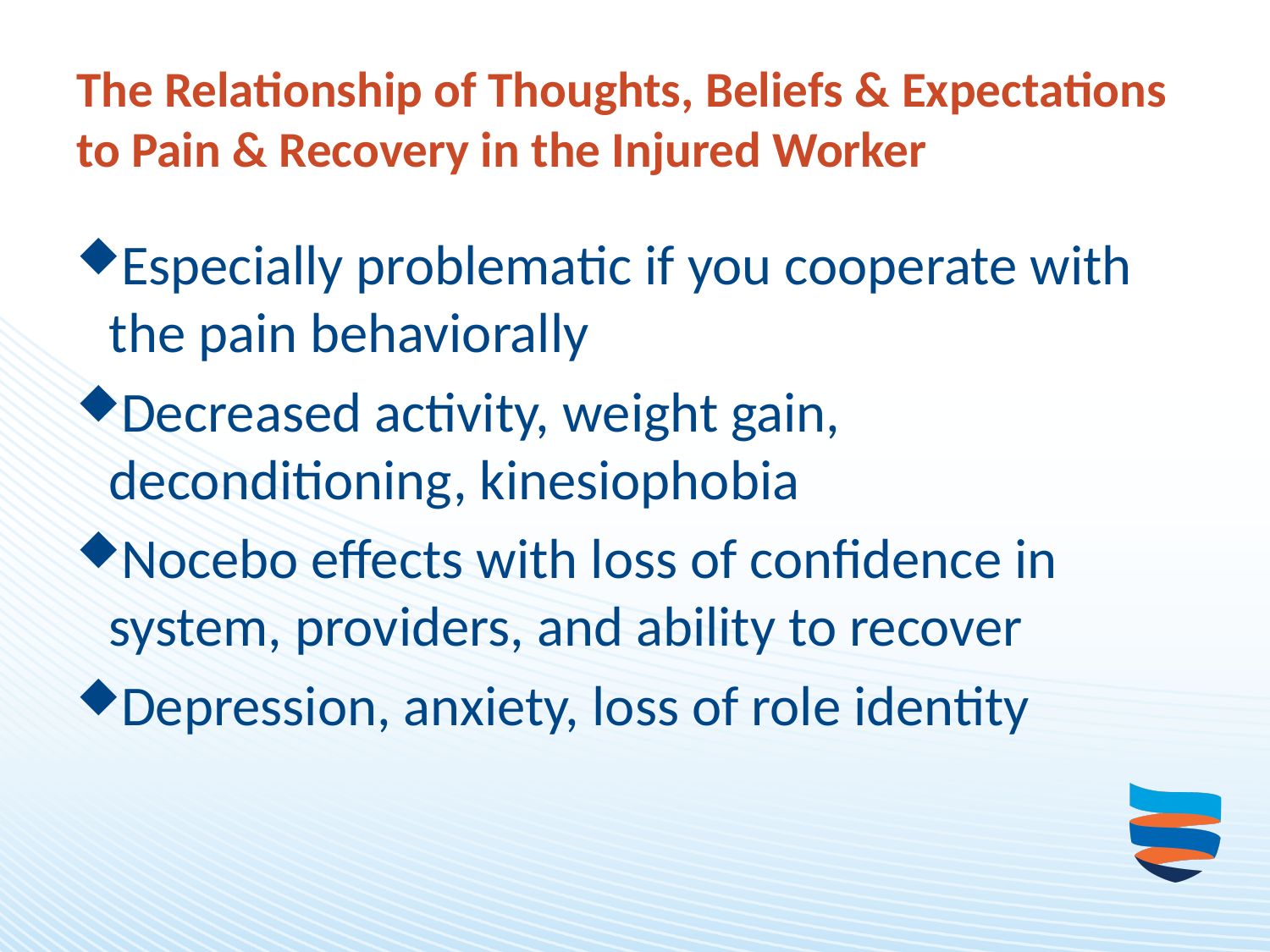

# The Relationship of Thoughts, Beliefs & Expectations to Pain & Recovery in the Injured Worker
Especially problematic if you cooperate with the pain behaviorally
Decreased activity, weight gain, deconditioning, kinesiophobia
Nocebo effects with loss of confidence in system, providers, and ability to recover
Depression, anxiety, loss of role identity